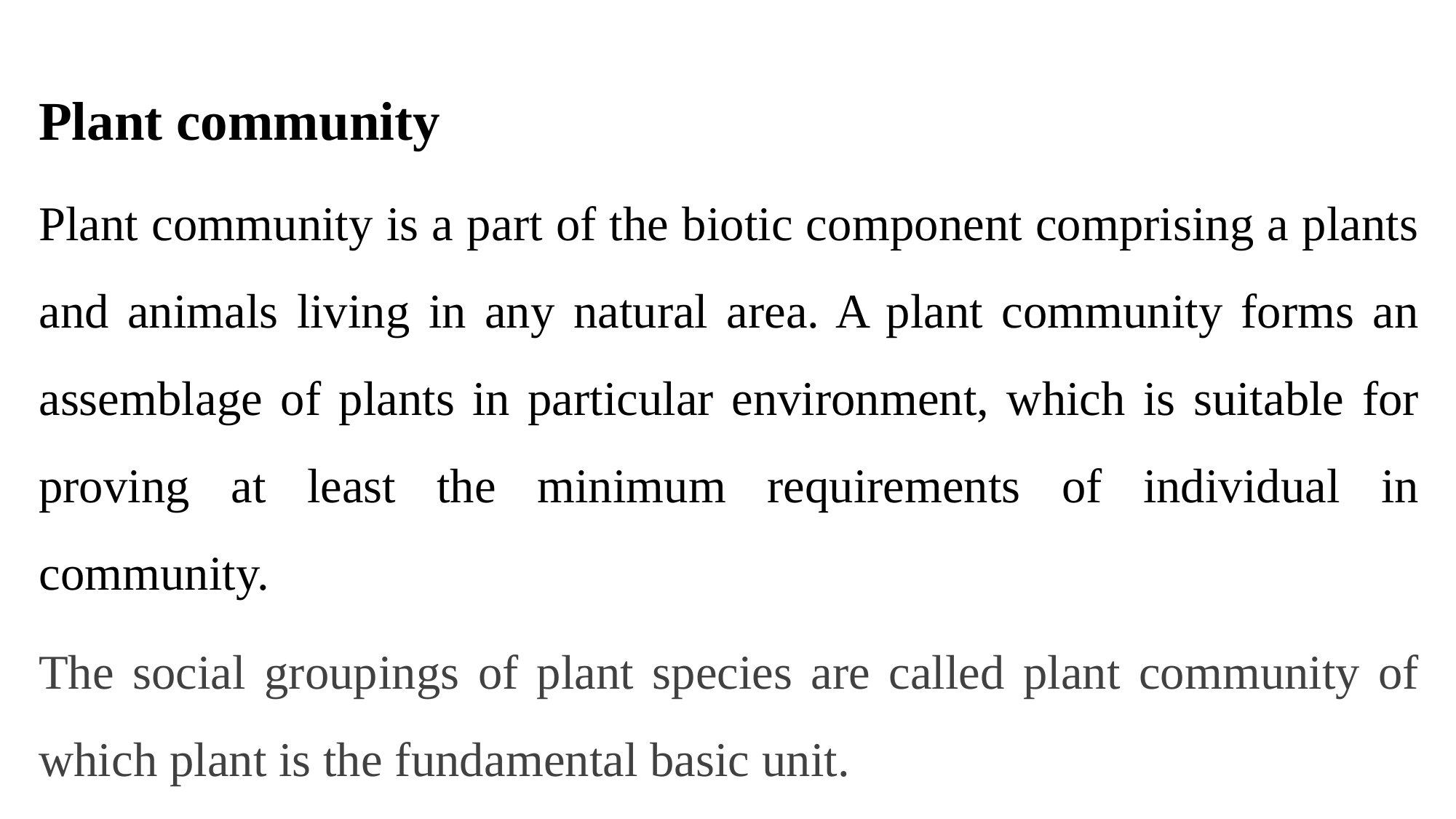

Plant community
Plant community is a part of the biotic component comprising a plants and animals living in any natural area. A plant community forms an assemblage of plants in particular environment, which is suitable for proving at least the minimum requirements of individual in community.
The social group­ings of plant species are called plant community of which plant is the fundamental basic unit.